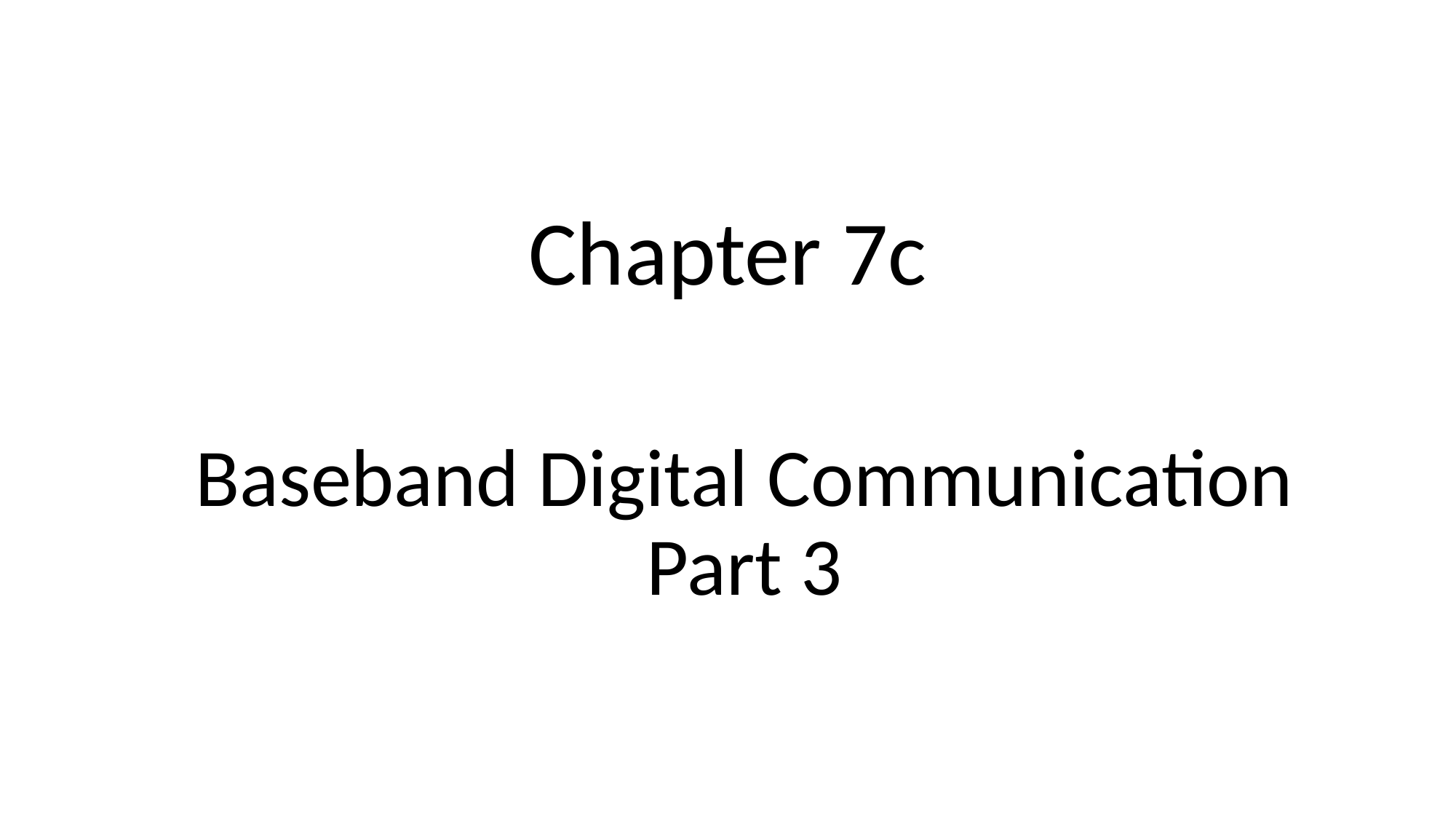

# Chapter 7c
Baseband Digital Communication Part 3